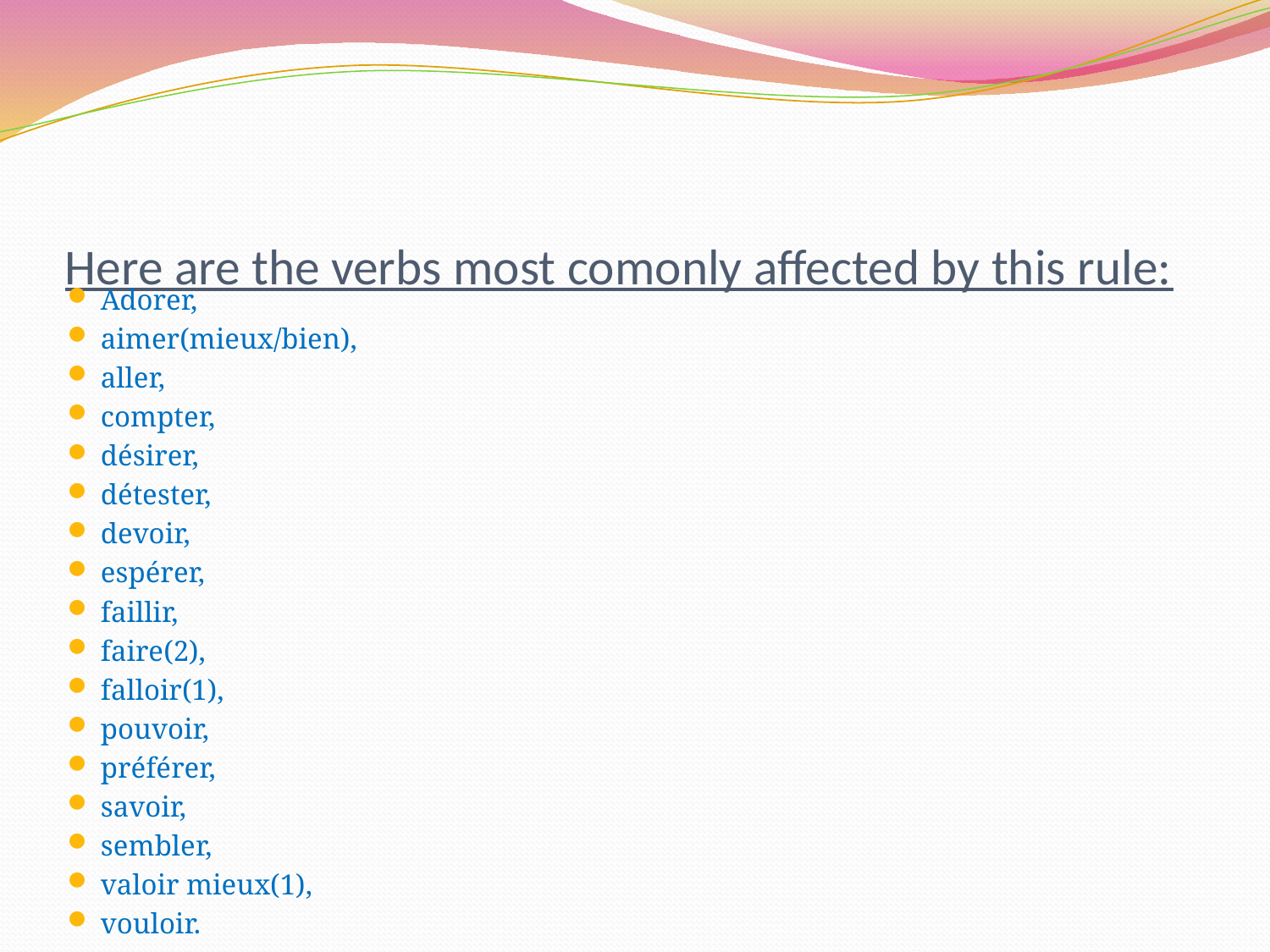

# Here are the verbs most comonly affected by this rule:
Adorer,
aimer(mieux/bien),
aller,
compter,
désirer,
détester,
devoir,
espérer,
faillir,
faire(2),
falloir(1),
pouvoir,
préférer,
savoir,
sembler,
valoir mieux(1),
vouloir.